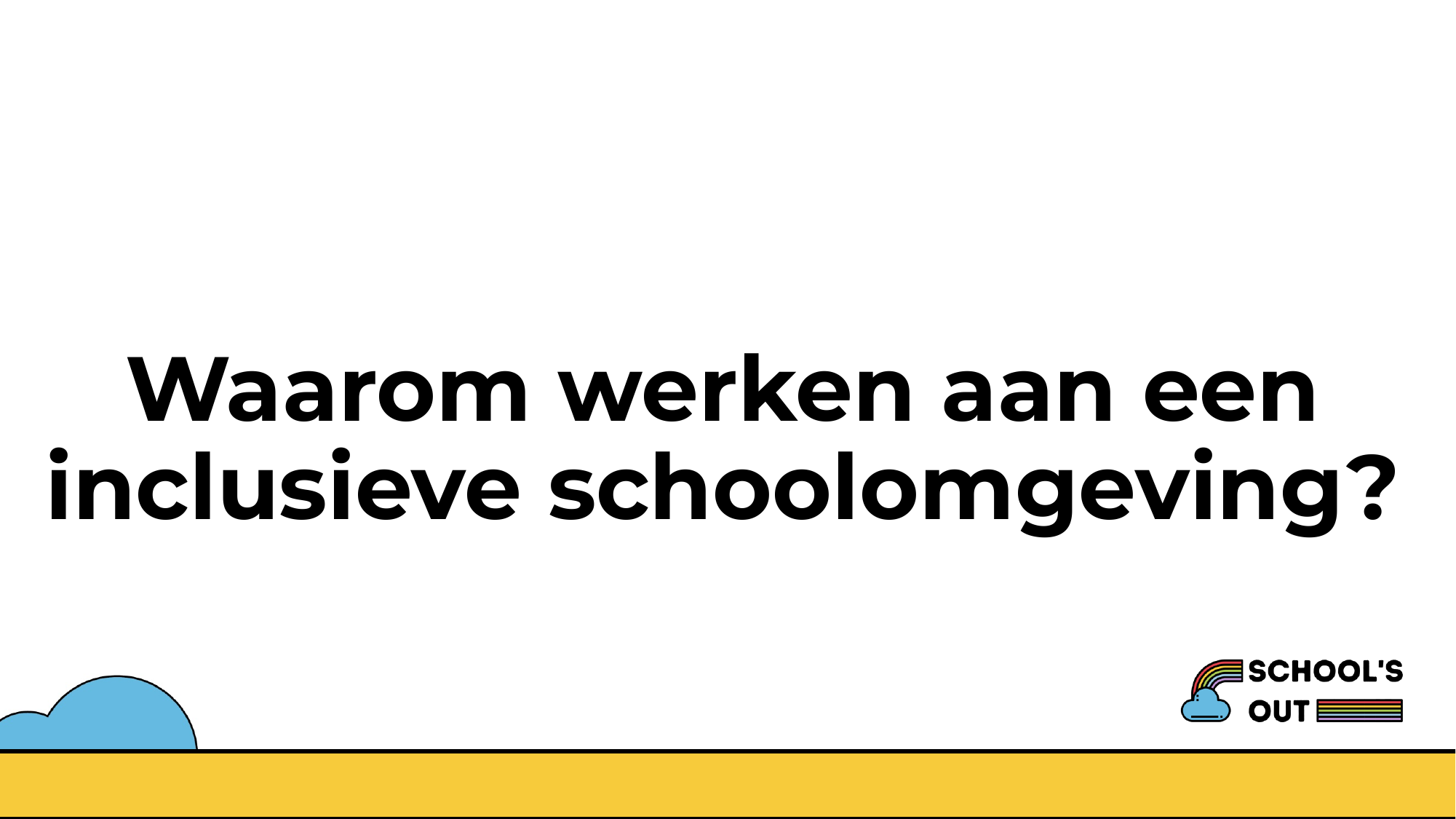

# Waarom werken aan een inclusieve schoolomgeving?